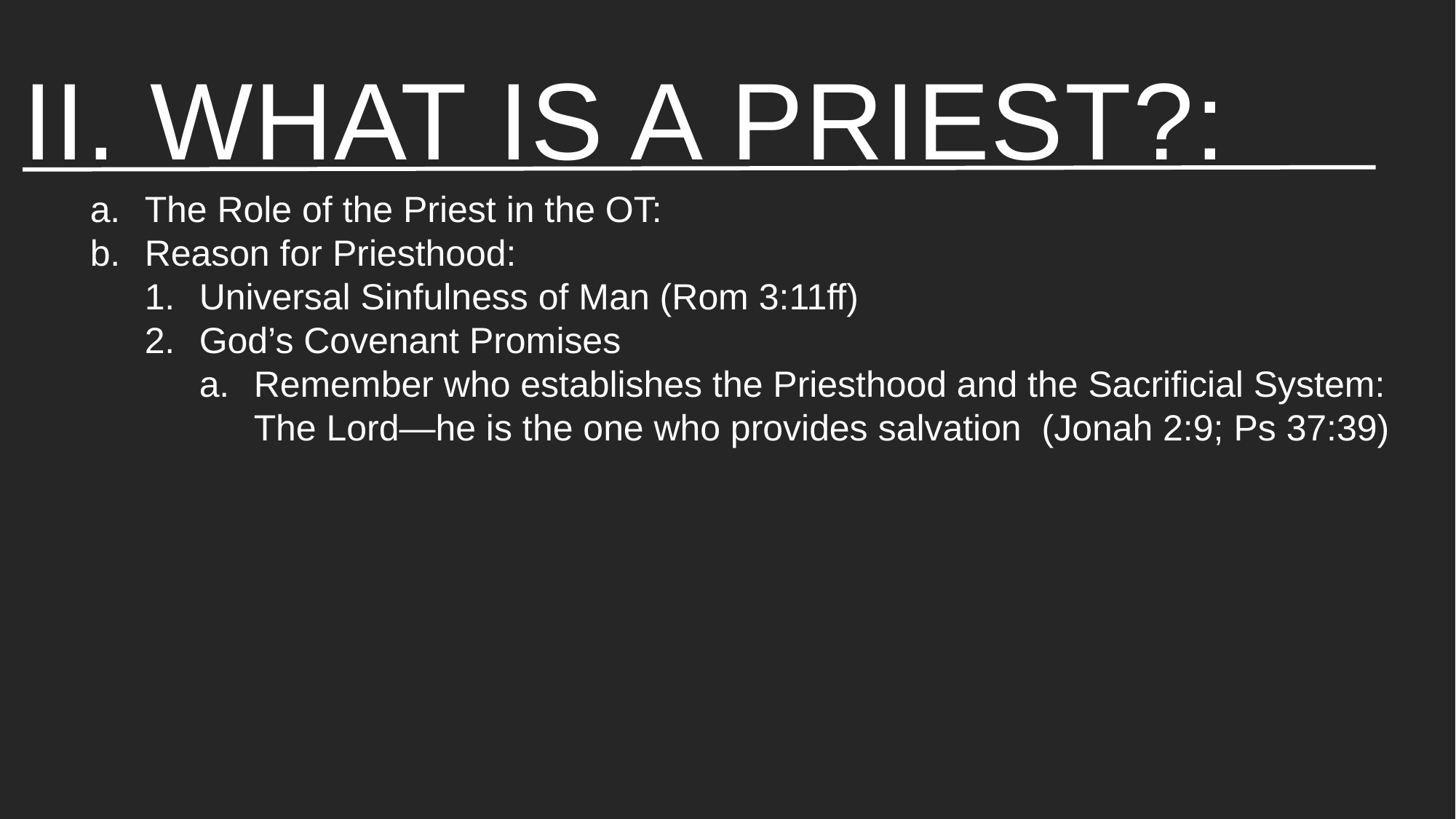

# ii. What is a Priest?:
The Role of the Priest in the OT:
Reason for Priesthood:
Universal Sinfulness of Man (Rom 3:11ff)
God’s Covenant Promises
Remember who establishes the Priesthood and the Sacrificial System:  The Lord—he is the one who provides salvation  (Jonah 2:9; Ps 37:39)